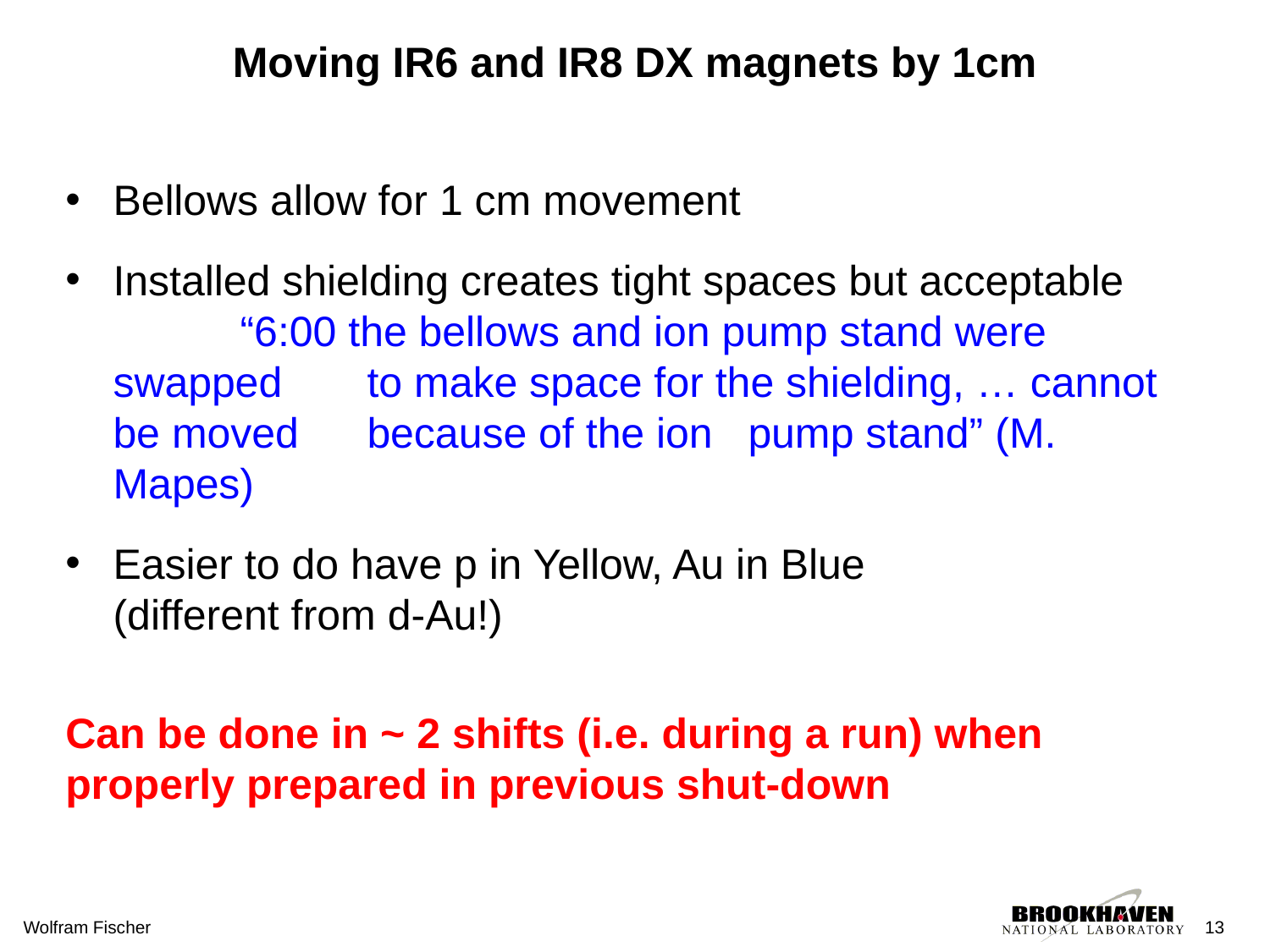

# Moving IR6 and IR8 DX magnets by 1cm

Bellows allow for 1 cm movement
Installed shielding creates tight spaces but acceptable
	“6:00 the bellows and ion pump stand were swapped 	to make space for the shielding, … cannot be moved 	because of the ion 	pump stand” (M. Mapes)
Easier to do have p in Yellow, Au in Blue
(different from d-Au!)

Can be done in ~ 2 shifts (i.e. during a run) when properly prepared in previous shut-down
Wolfram Fischer
13